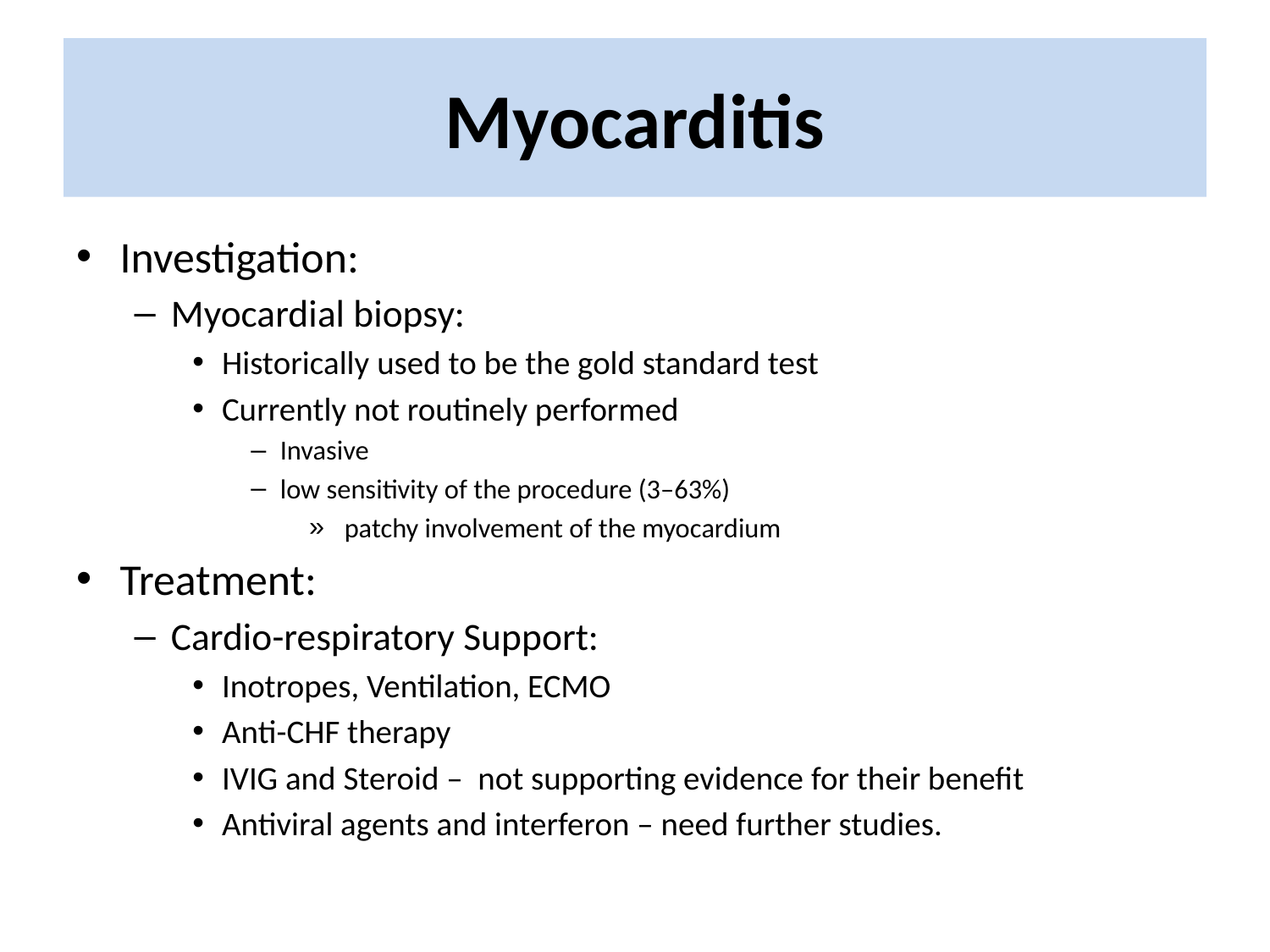

# Myocarditis
Investigation:
Myocardial biopsy:
Historically used to be the gold standard test
Currently not routinely performed
Invasive
low sensitivity of the procedure (3–63%)
 patchy involvement of the myocardium
Treatment:
Cardio-respiratory Support:
Inotropes, Ventilation, ECMO
Anti-CHF therapy
IVIG and Steroid –  not supporting evidence for their benefit
Antiviral agents and interferon – need further studies.